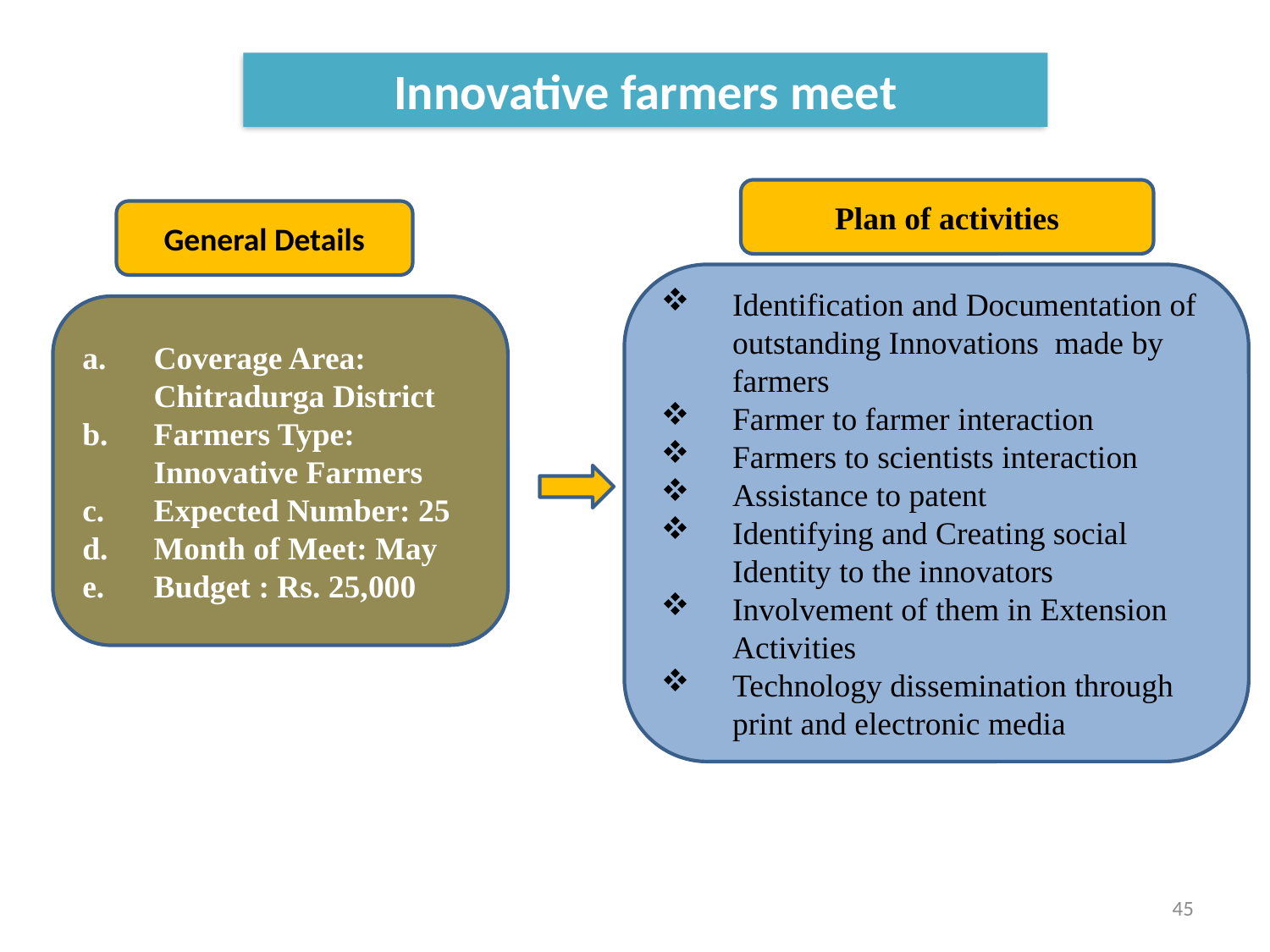

# Innovative farmers meet
Plan of activities
General Details
Identification and Documentation of outstanding Innovations  made by farmers
Farmer to farmer interaction
Farmers to scientists interaction
Assistance to patent
Identifying and Creating social Identity to the innovators
Involvement of them in Extension Activities
Technology dissemination through print and electronic media
Coverage Area: Chitradurga District
Farmers Type: Innovative Farmers
Expected Number: 25
Month of Meet: May
Budget : Rs. 25,000

45